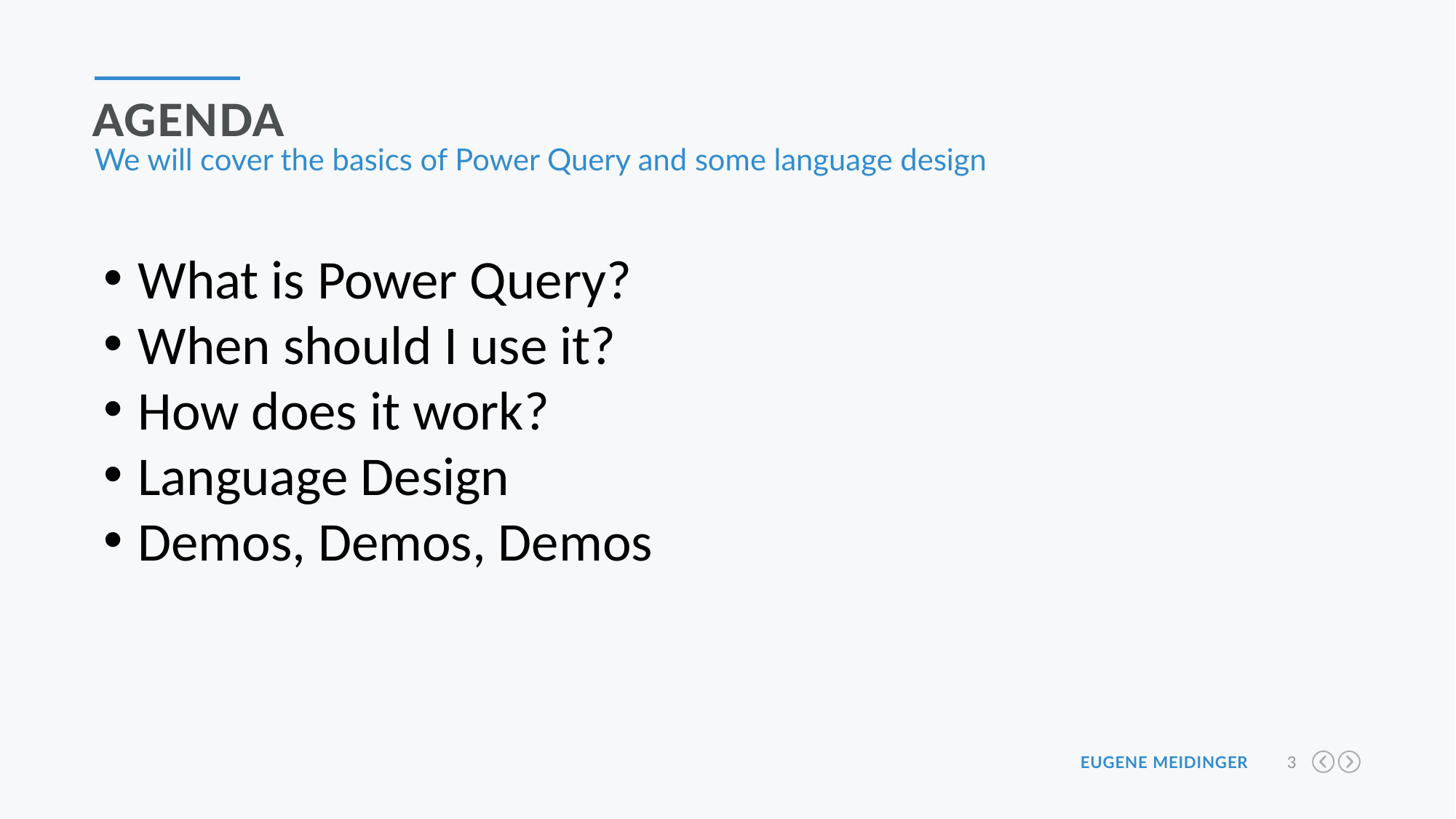

Agenda
We will cover the basics of Power Query and some language design
What is Power Query?
When should I use it?
How does it work?
Language Design
Demos, Demos, Demos